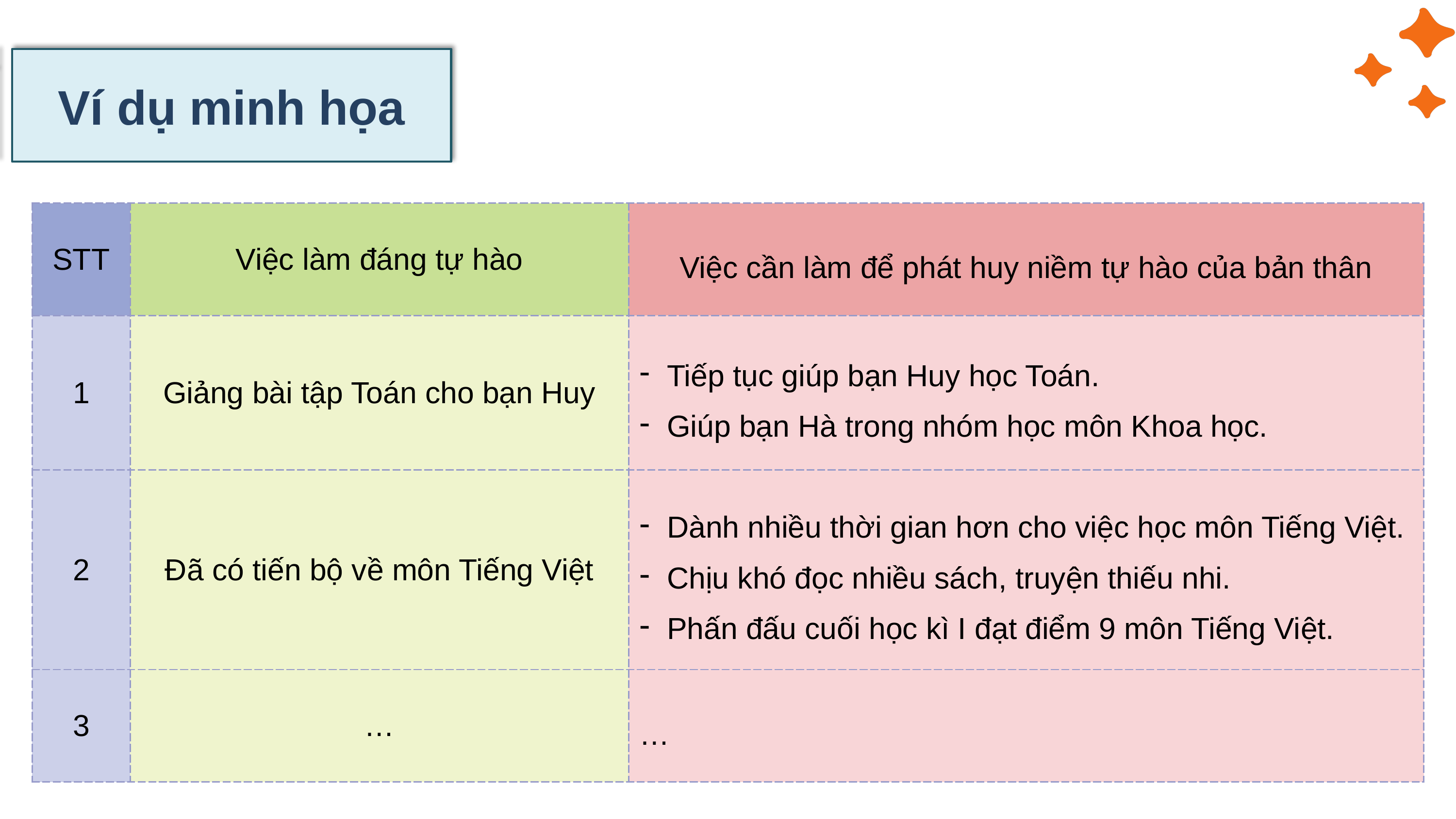

Ví dụ minh họa
| STT | Việc làm đáng tự hào | Việc cần làm để phát huy niềm tự hào của bản thân |
| --- | --- | --- |
| 1 | Giảng bài tập Toán cho bạn Huy | Tiếp tục giúp bạn Huy học Toán. Giúp bạn Hà trong nhóm học môn Khoa học. |
| 2 | Đã có tiến bộ về môn Tiếng Việt | Dành nhiều thời gian hơn cho việc học môn Tiếng Việt. Chịu khó đọc nhiều sách, truyện thiếu nhi. Phấn đấu cuối học kì I đạt điểm 9 môn Tiếng Việt. |
| 3 | … | … |